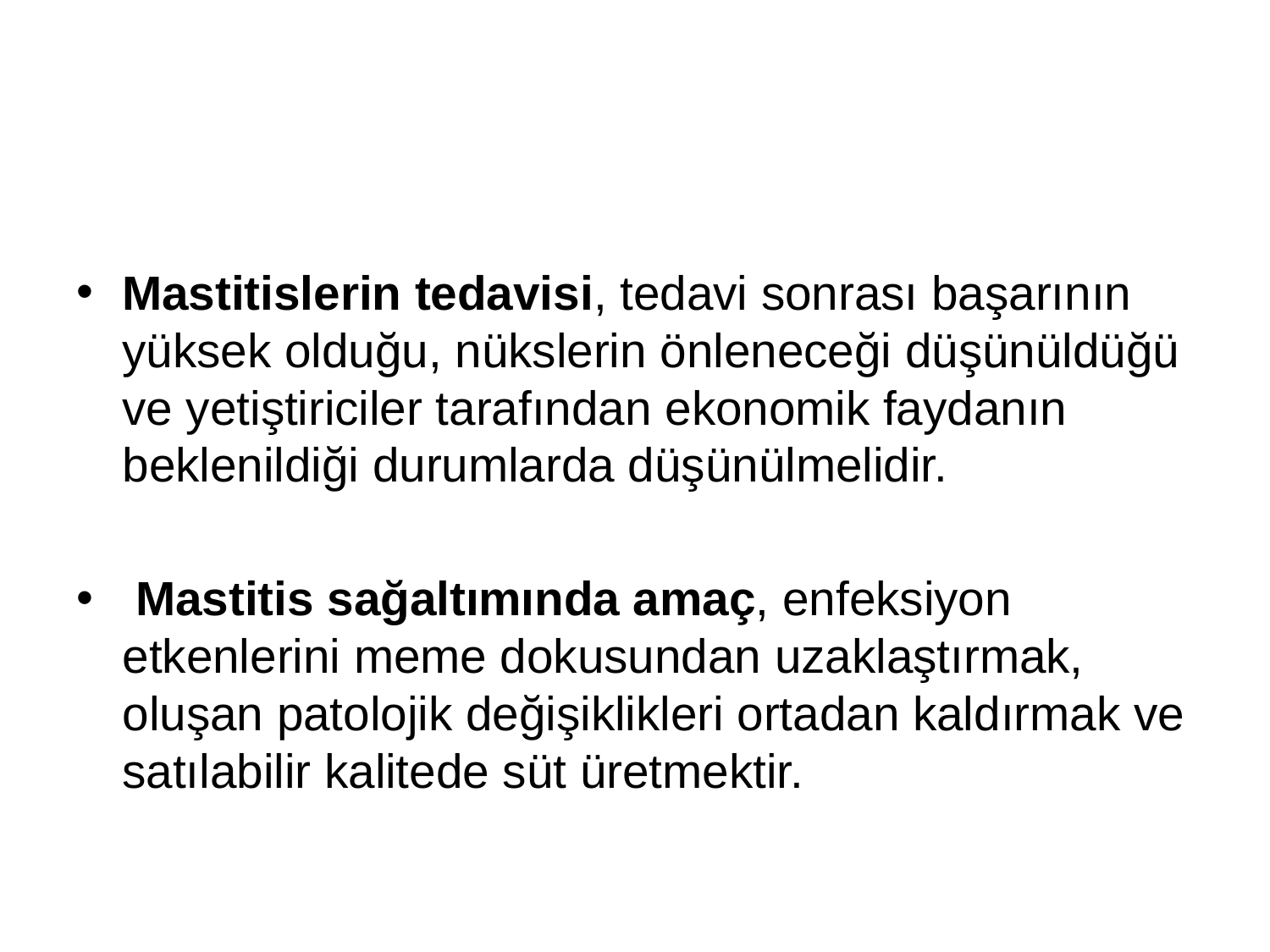

Mastitislerin tedavisi, tedavi sonrası başarının yüksek olduğu, nükslerin önleneceği düşünüldüğü ve yetiştiriciler tarafından ekonomik faydanın beklenildiği durumlarda düşünülmelidir.

 Mastitis sağaltımında amaç, enfeksiyon etkenlerini meme dokusundan uzaklaştırmak, oluşan patolojik değişiklikleri ortadan kaldırmak ve satılabilir kalitede süt üretmektir.